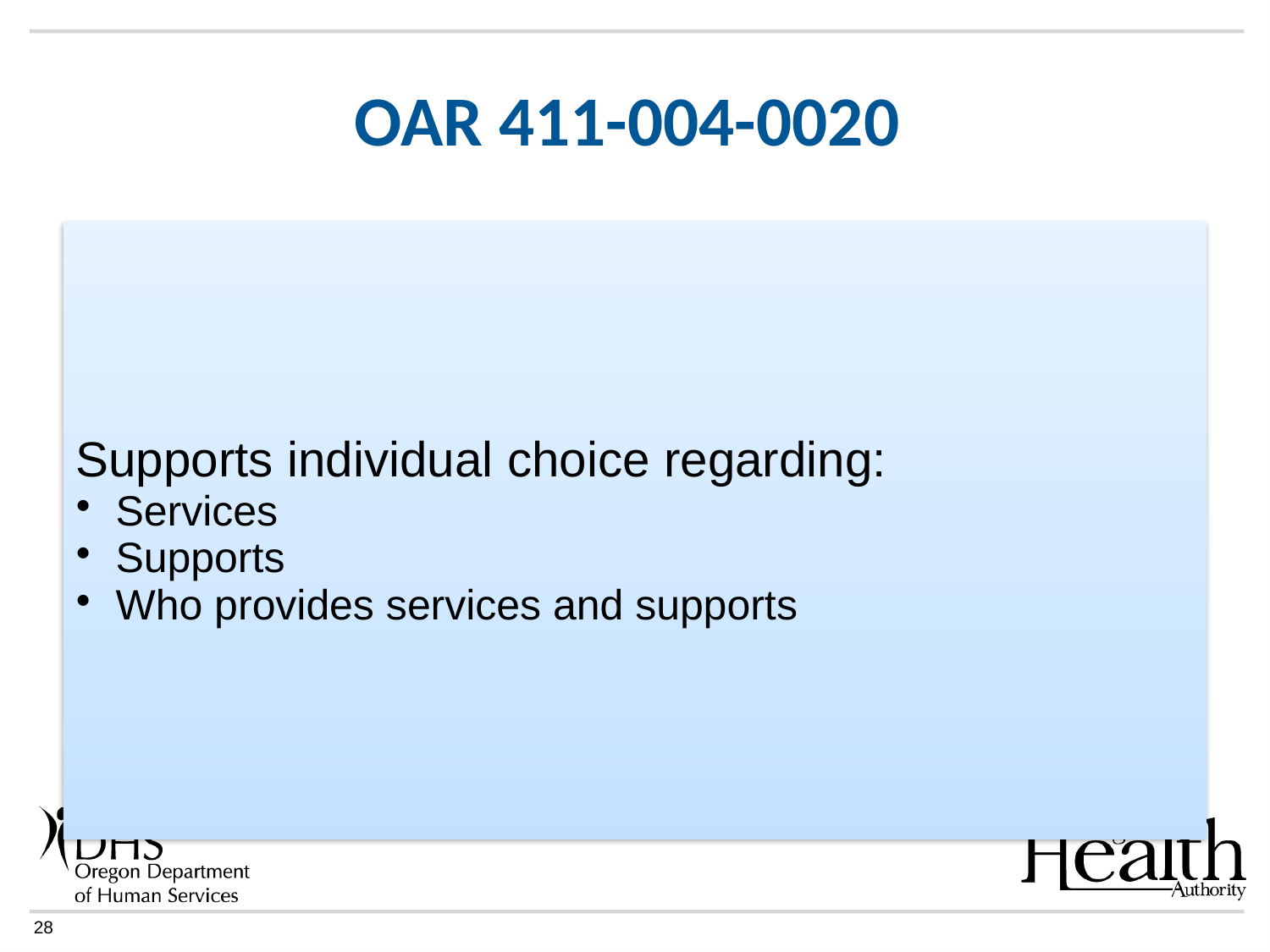

# OAR 411-004-0020
Supports individual choice regarding:
Services
Supports
Who provides services and supports
28